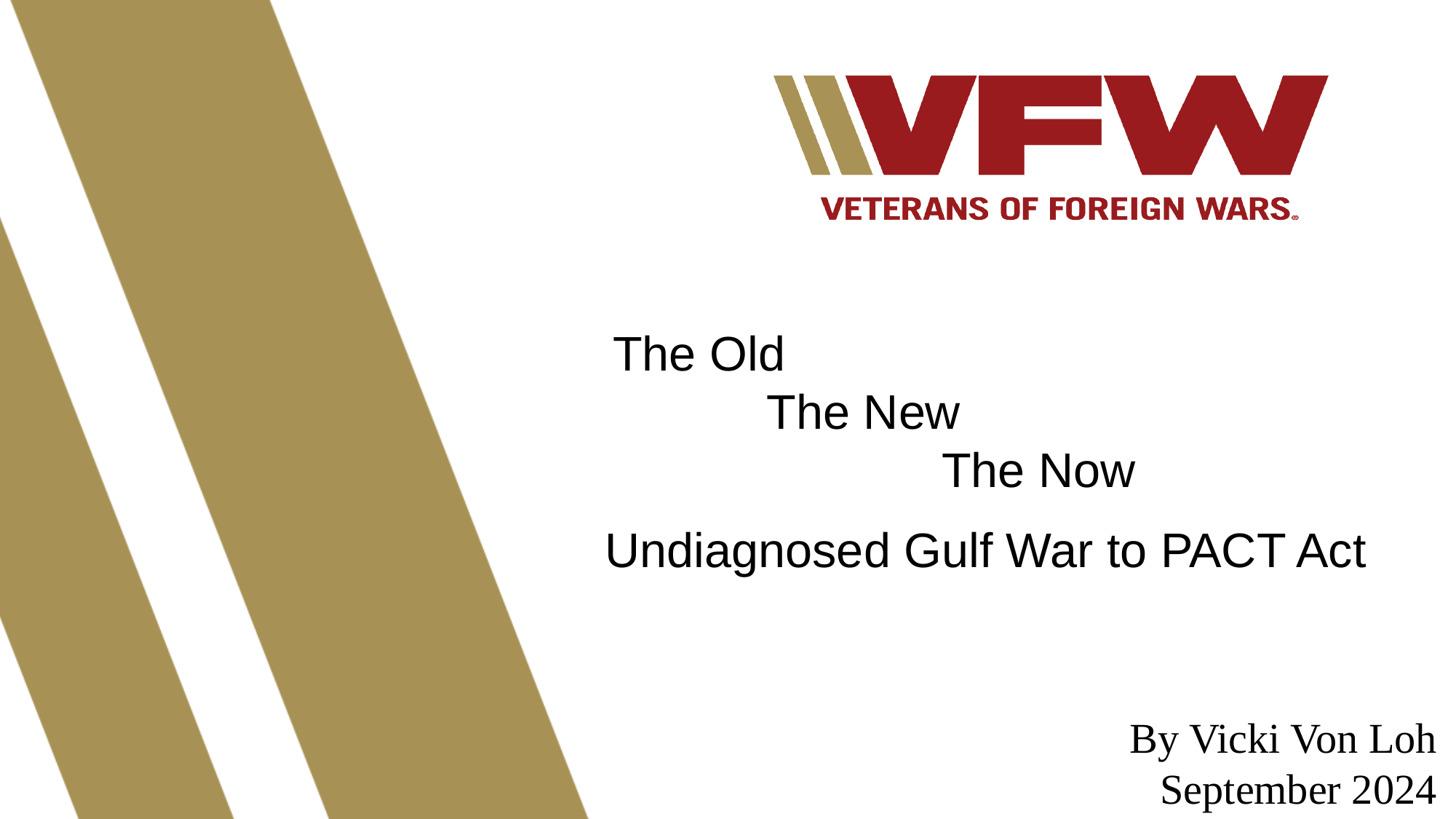

The Old
            The New
                         The Now

Undiagnosed Gulf War to PACT Act

By Vicki Von Loh
September 2024